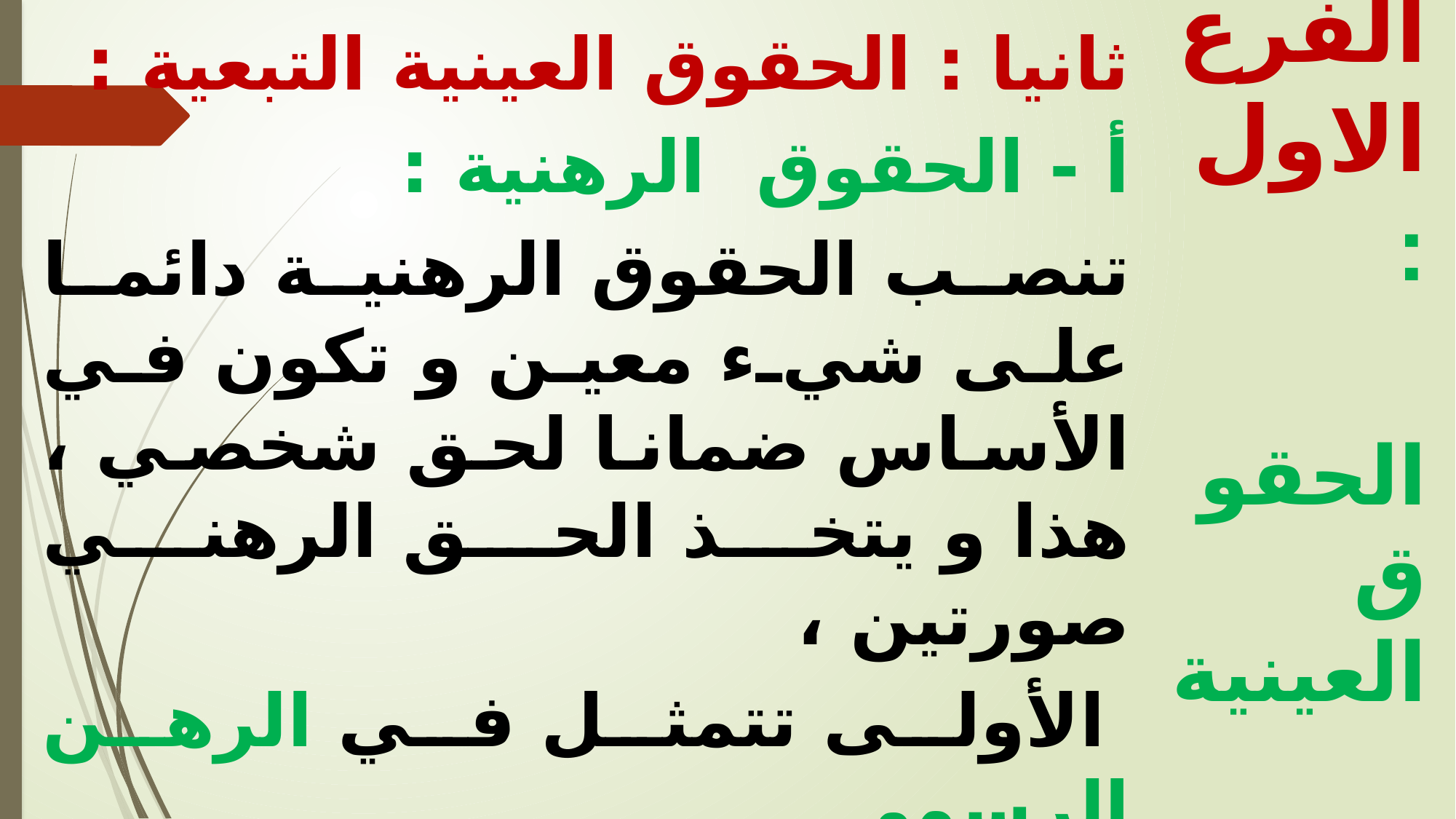

ثانيا : الحقوق العينية التبعية :
أ - الحقوق  الرهنية :
تنصب الحقوق الرهنية دائما على شيء معين و تكون في الأساس ضمانا لحق شخصي ، هذا و يتخذ الحق الرهني صورتين ،
 الأولى تتمثل في الرهن الرسمي
أما الصورة الثانية فتتمثل في  الرهن الحيازي .
الفرع الاول :
 الحقوق العينية